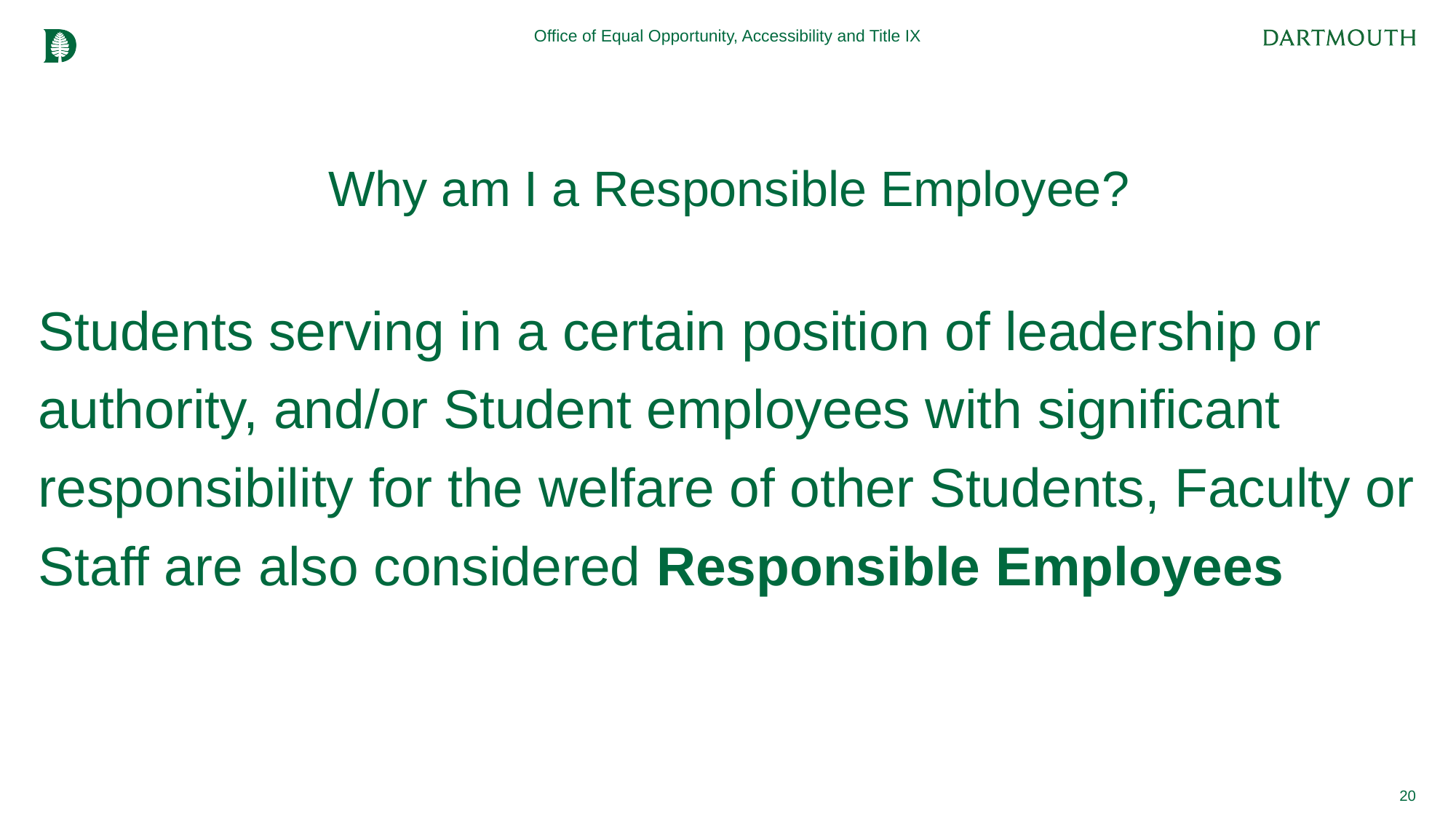

Office of Equal Opportunity, Accessibility and Title IX
# Why am I a Responsible Employee?
Students serving in a certain position of leadership or authority, and/or Student employees with significant responsibility for the welfare of other Students, Faculty or Staff are also considered Responsible Employees
20